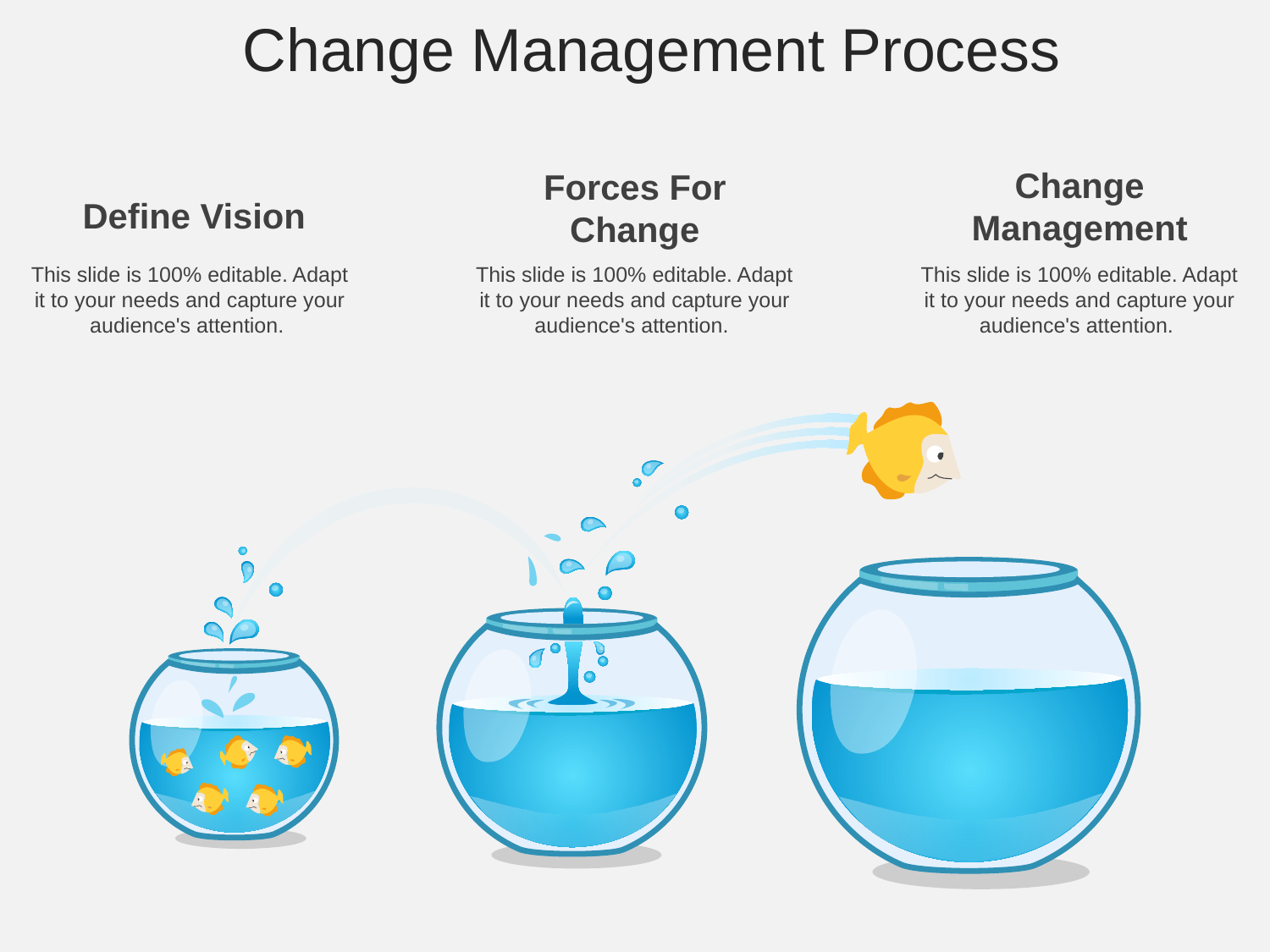

Change Management Process
Change Management
This slide is 100% editable. Adapt it to your needs and capture your audience's attention.
Forces For Change
This slide is 100% editable. Adapt it to your needs and capture your audience's attention.
Define Vision
This slide is 100% editable. Adapt it to your needs and capture your audience's attention.